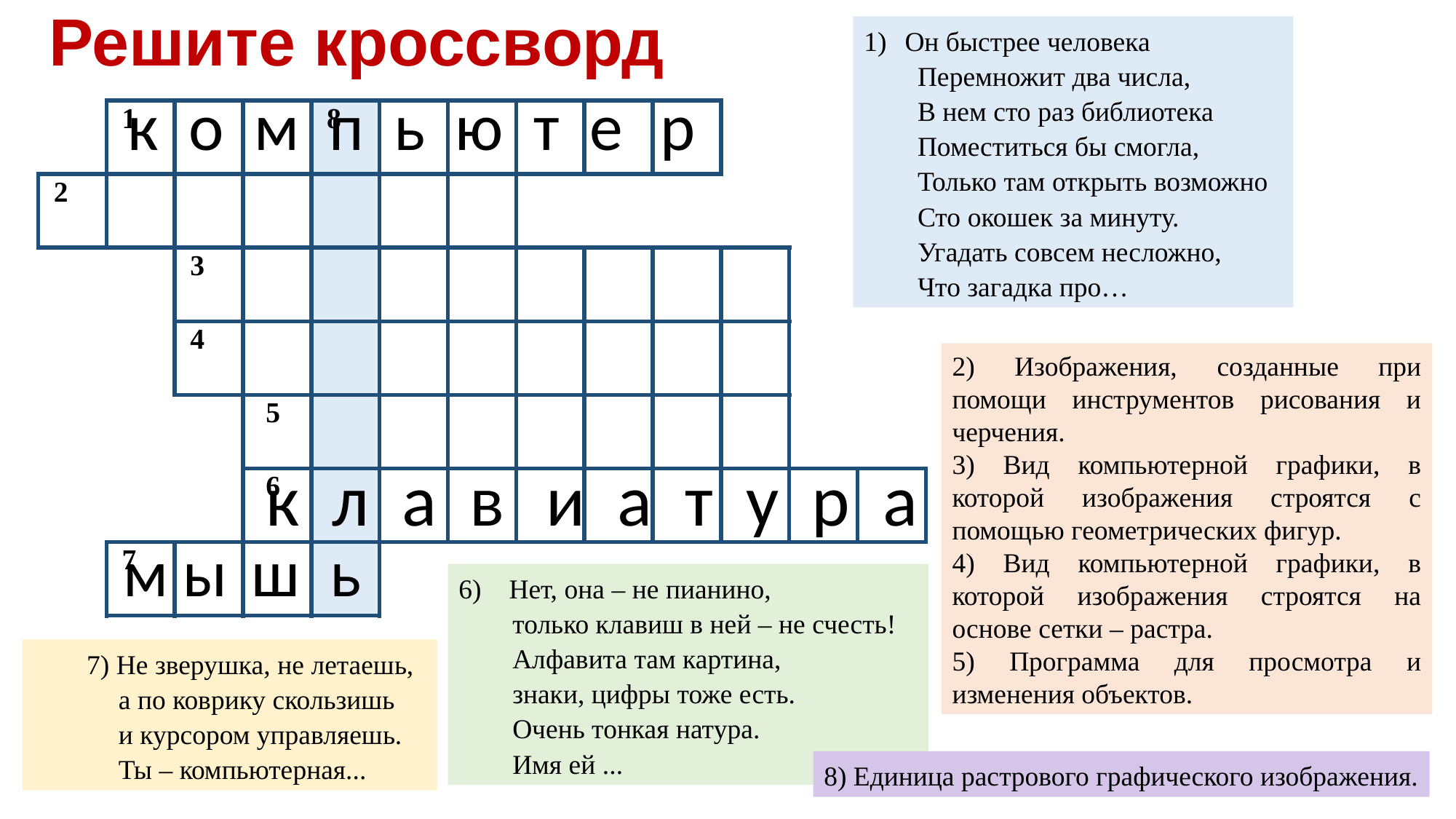

# Решите кроссворд
Он быстрее человека
Перемножит два числа,
В нем сто раз библиотека
Поместиться бы смогла,
Только там открыть возможно
Сто окошек за минуту.
Угадать совсем несложно,
Что загадка про…
к  о  м  п  ь  ю  т  е   р
|  | 1 |  |  | 8 |  |  |  |  |  |  |  |  |  |
| --- | --- | --- | --- | --- | --- | --- | --- | --- | --- | --- | --- | --- | --- |
| 2 |  |  |  |  |  |  |  |  |  |  |  |  |  |
|  |  | 3 |  |  |  |  |  |  |  |  |  |  |  |
|  |  | 4 |  |  |  |  |  |  |  |  |  |  |  |
|  |  |  | 5 |  |  |  |  |  |  |  |  |  |  |
|  |  |  | 6 |  |  |  |  |  |  |  |  |  |  |
|  | 7 |  |  |  |  |  |  |  |  |  |  |  |  |
2) Изображения, созданные при помощи инструментов рисования и черчения.
3) Вид компьютерной графики, в которой изображения строятся с помощью геометрических фигур.
4) Вид компьютерной графики, в которой изображения строятся на основе сетки – растра.
5) Программа для просмотра и изменения объектов.
к  л  а  в   и  а  т  у  р  а
м ы  ш  ь
6)    Нет, она – не пианино,
только клавиш в ней – не счесть!
Алфавита там картина,
знаки, цифры тоже есть.
Очень тонкая натура.
Имя ей ...
7) Не зверушка, не летаешь,
а по коврику скользишь
и курсором управляешь.
Ты – компьютерная...
8) Единица растрового графического изображения.
2